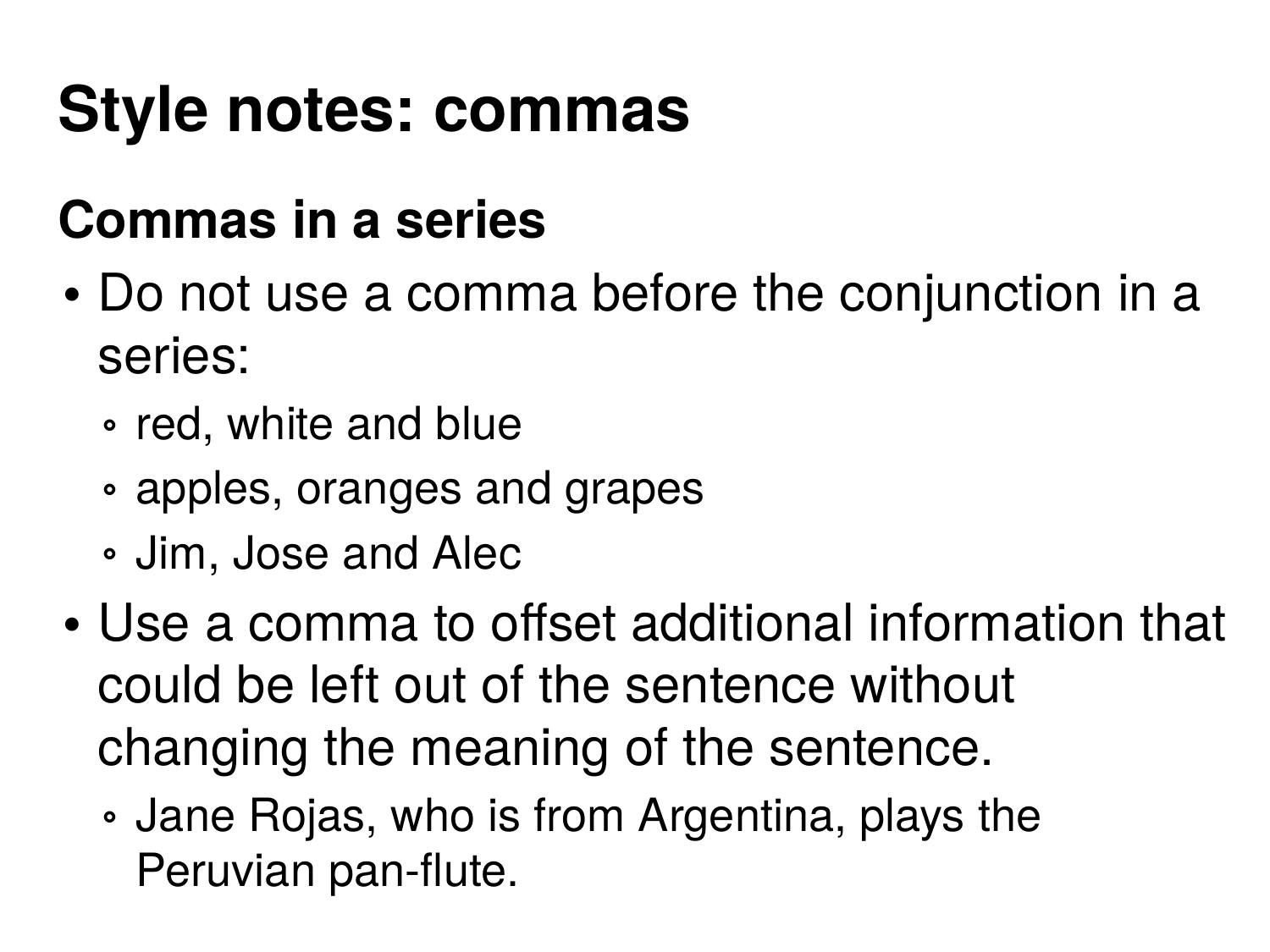

# Style notes: commas
Commas in a series
Do not use a comma before the conjunction in a series:
red, white and blue
apples, oranges and grapes
Jim, Jose and Alec
Use a comma to offset additional information that could be left out of the sentence without changing the meaning of the sentence.
Jane Rojas, who is from Argentina, plays the Peruvian pan-flute.